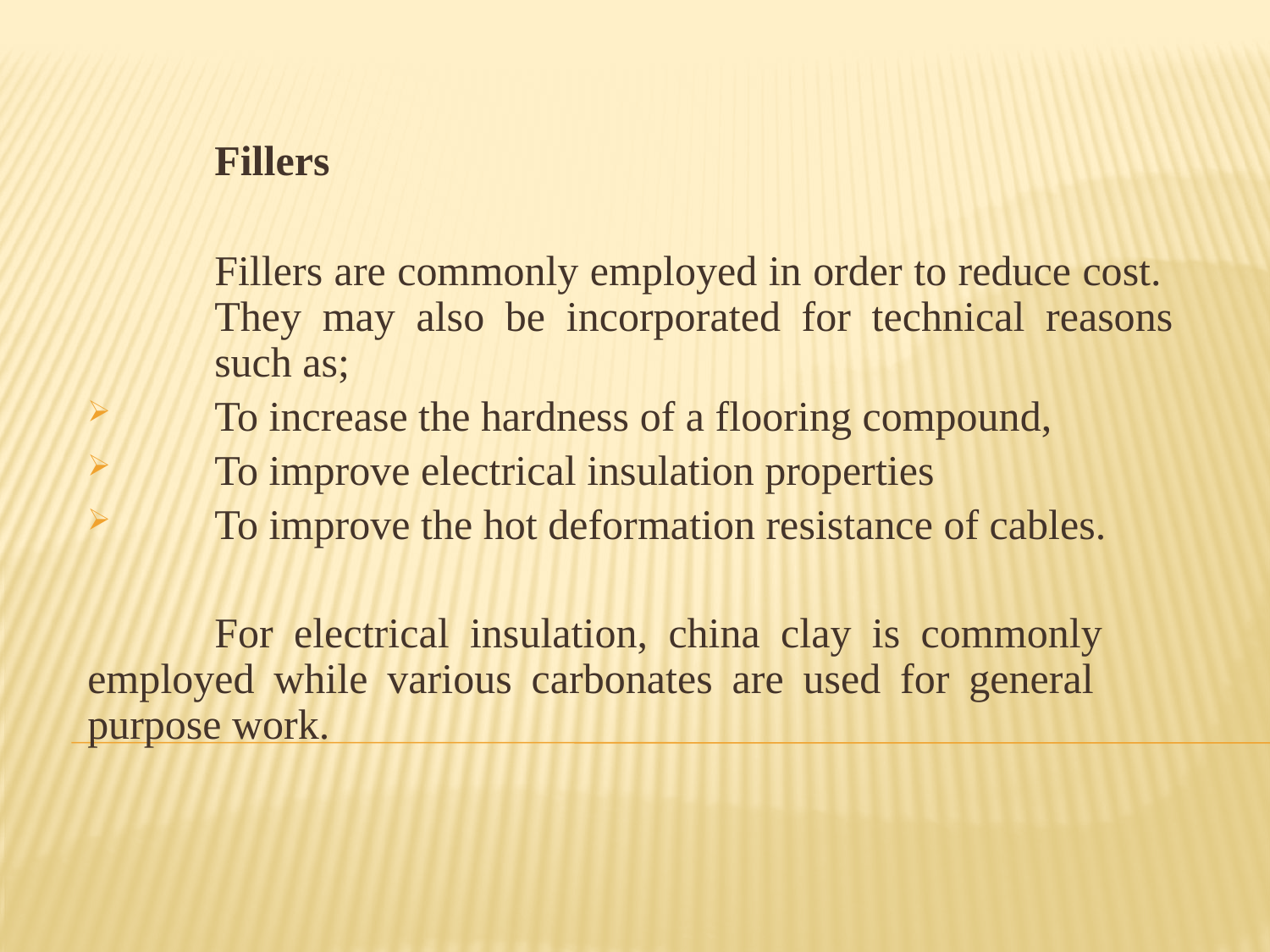

Fillers

	Fillers are commonly employed in order to reduce cost.  	They may also be incorporated for technical reasons 	such as;
	To increase the hardness of a flooring compound,
	To improve electrical insulation properties
	To improve the hot deformation resistance of cables.

	For electrical insulation, china clay is commonly 	employed while various carbonates are used for general 	purpose work.